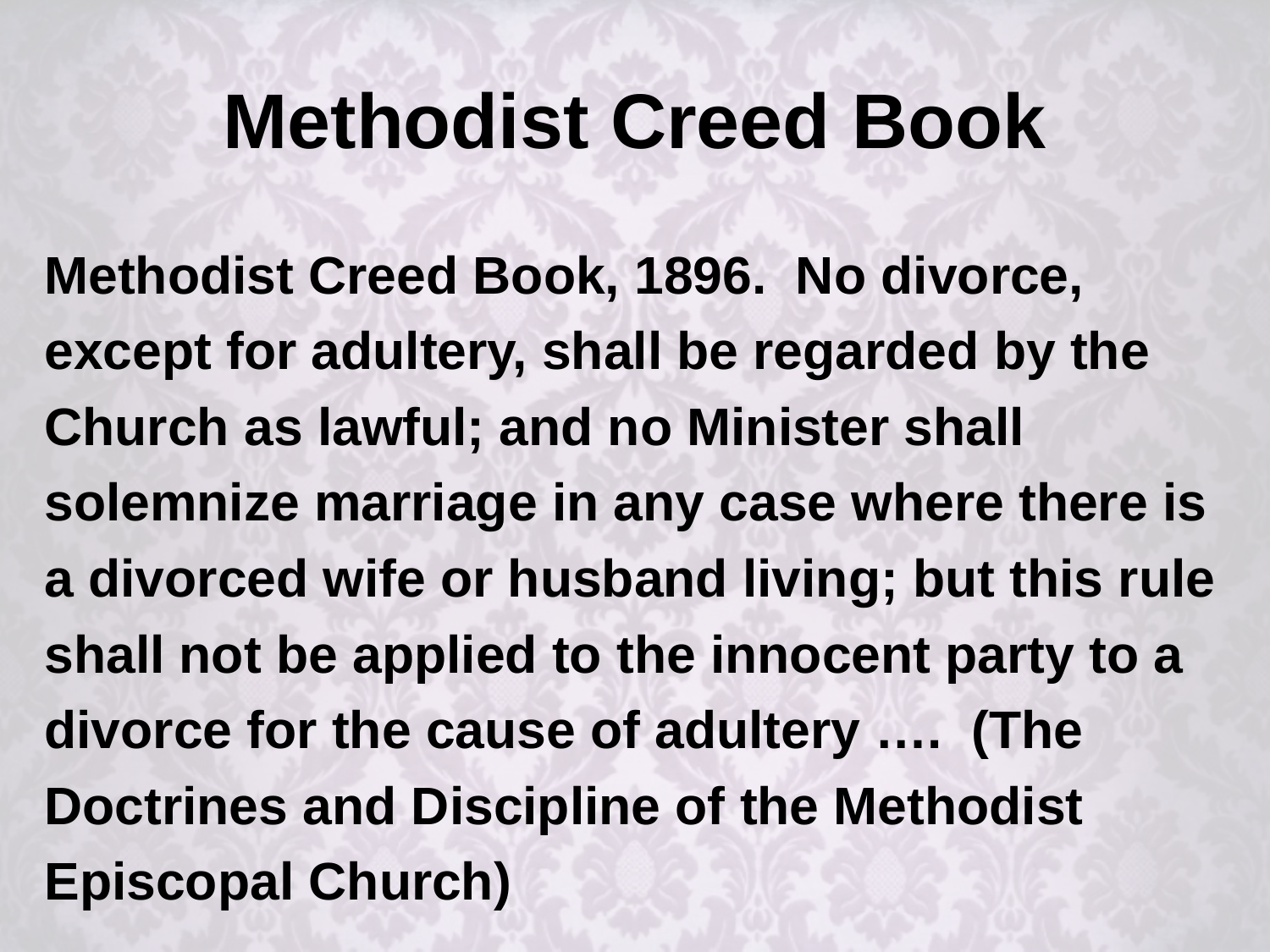

# Methodist Creed Book
Methodist Creed Book, 1896.  No divorce, except for adultery, shall be regarded by the Church as lawful; and no Minister shall solemnize marriage in any case where there is a divorced wife or husband living; but this rule shall not be applied to the innocent party to a divorce for the cause of adultery ….  (The Doctrines and Discipline of the Methodist Episcopal Church)

Methodist Creed Book, 1914, 1940, 1960, 1984